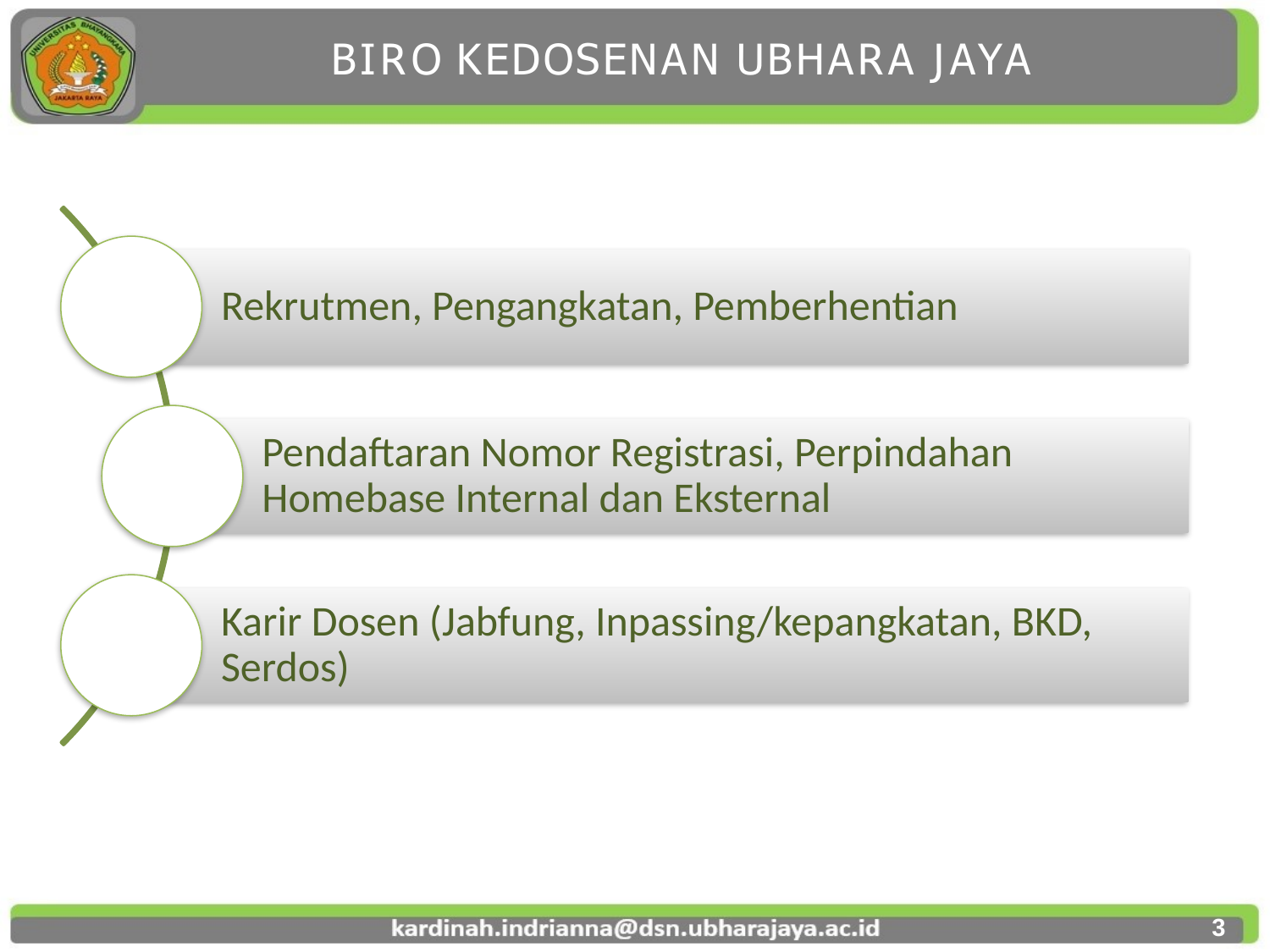

# BIRO KEDOSENAN UBHARA JAYA
Rekrutmen, Pengangkatan, Pemberhentian
Pendaftaran Nomor Registrasi, Perpindahan Homebase Internal dan Eksternal
Karir Dosen (Jabfung, Inpassing/kepangkatan, BKD, Serdos)
3